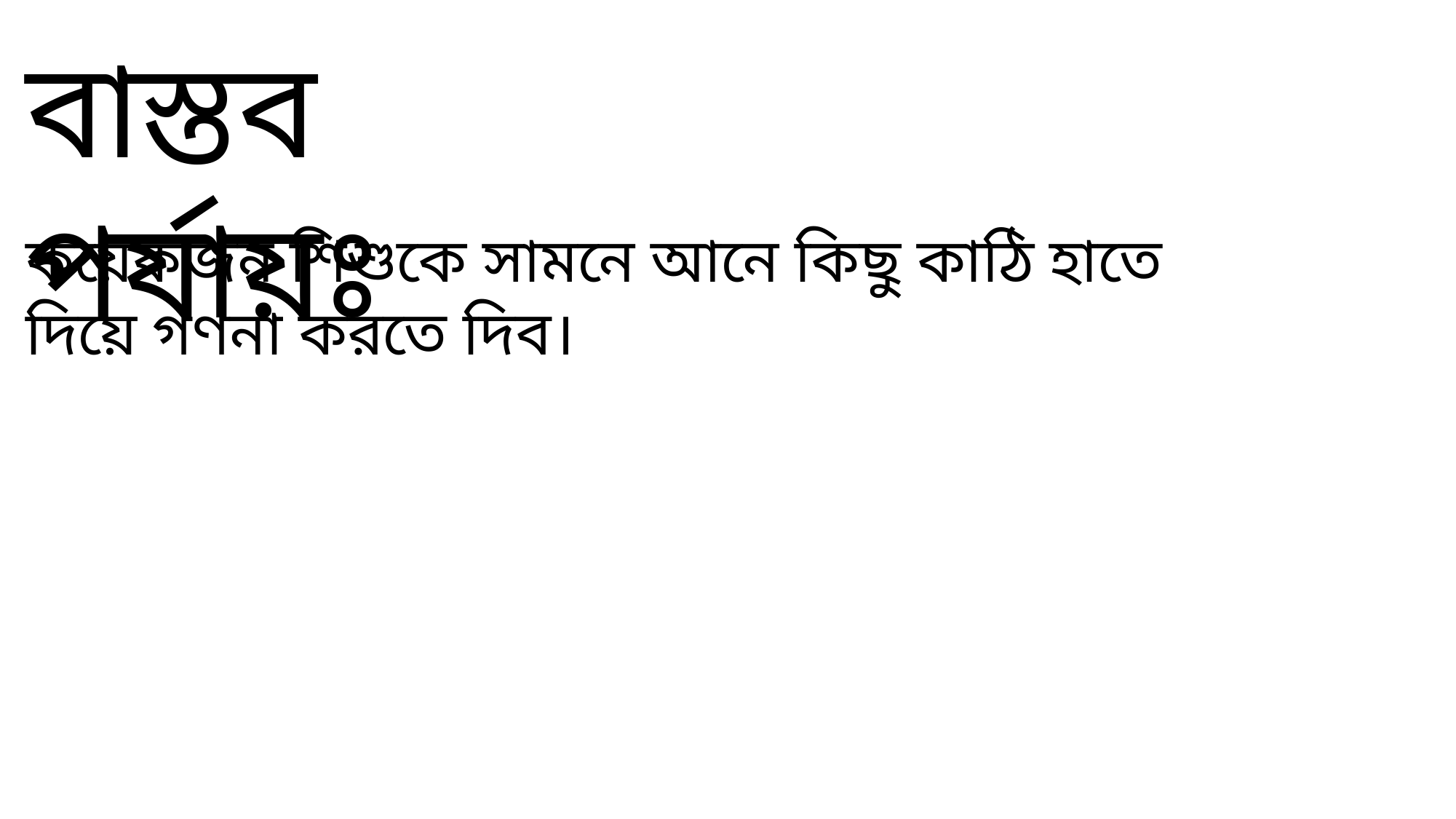

বাস্তব পর্যায়ঃ
কয়েকজন শিশুকে সামনে আনে কিছু কাঠি হাতে দিয়ে গণনা করতে দিব।